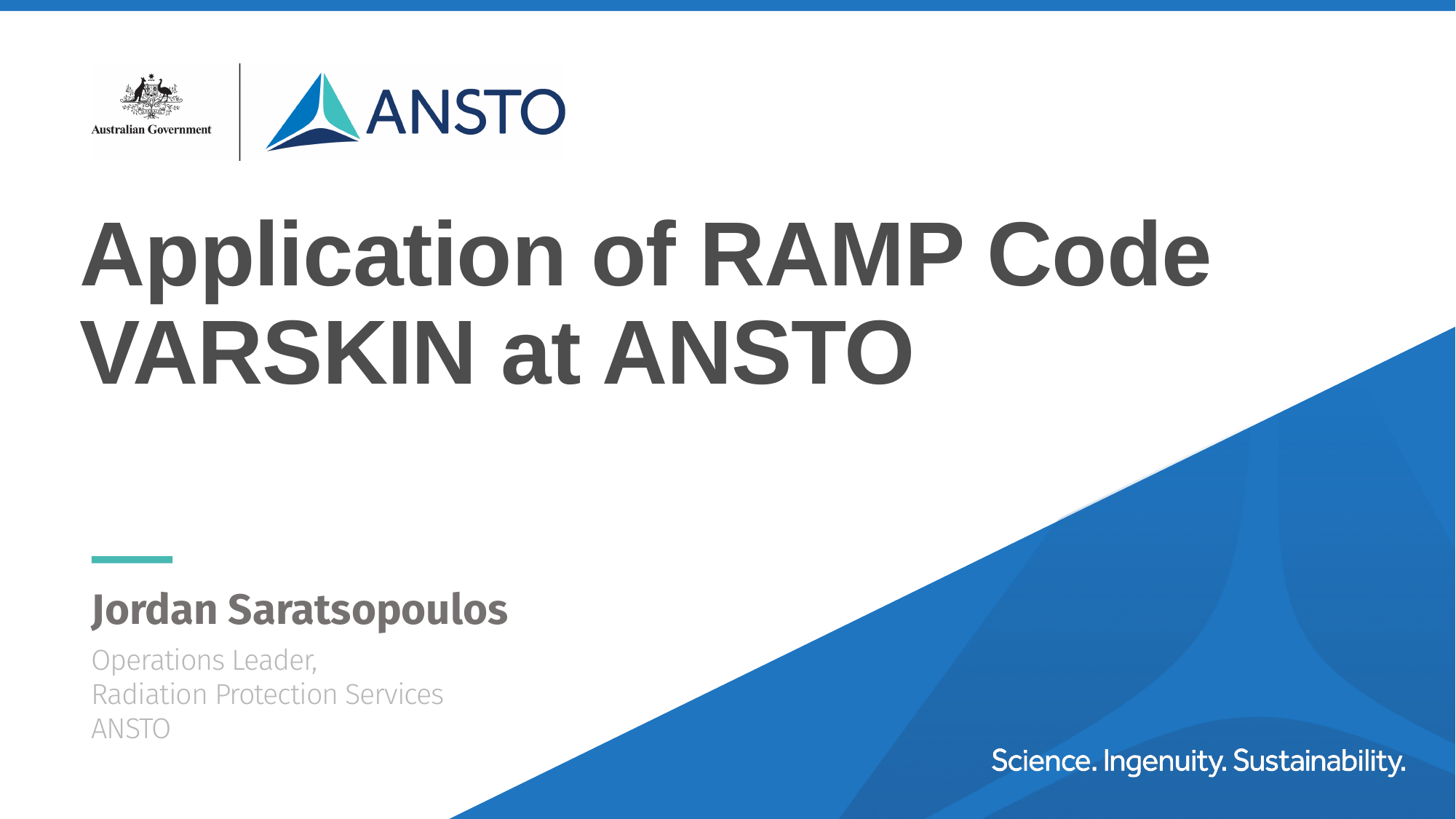

# Application of RAMP Code VARSKIN at ANSTO

Jordan Saratsopoulos
Operations Leader,
Radiation Protection Services
ANSTO